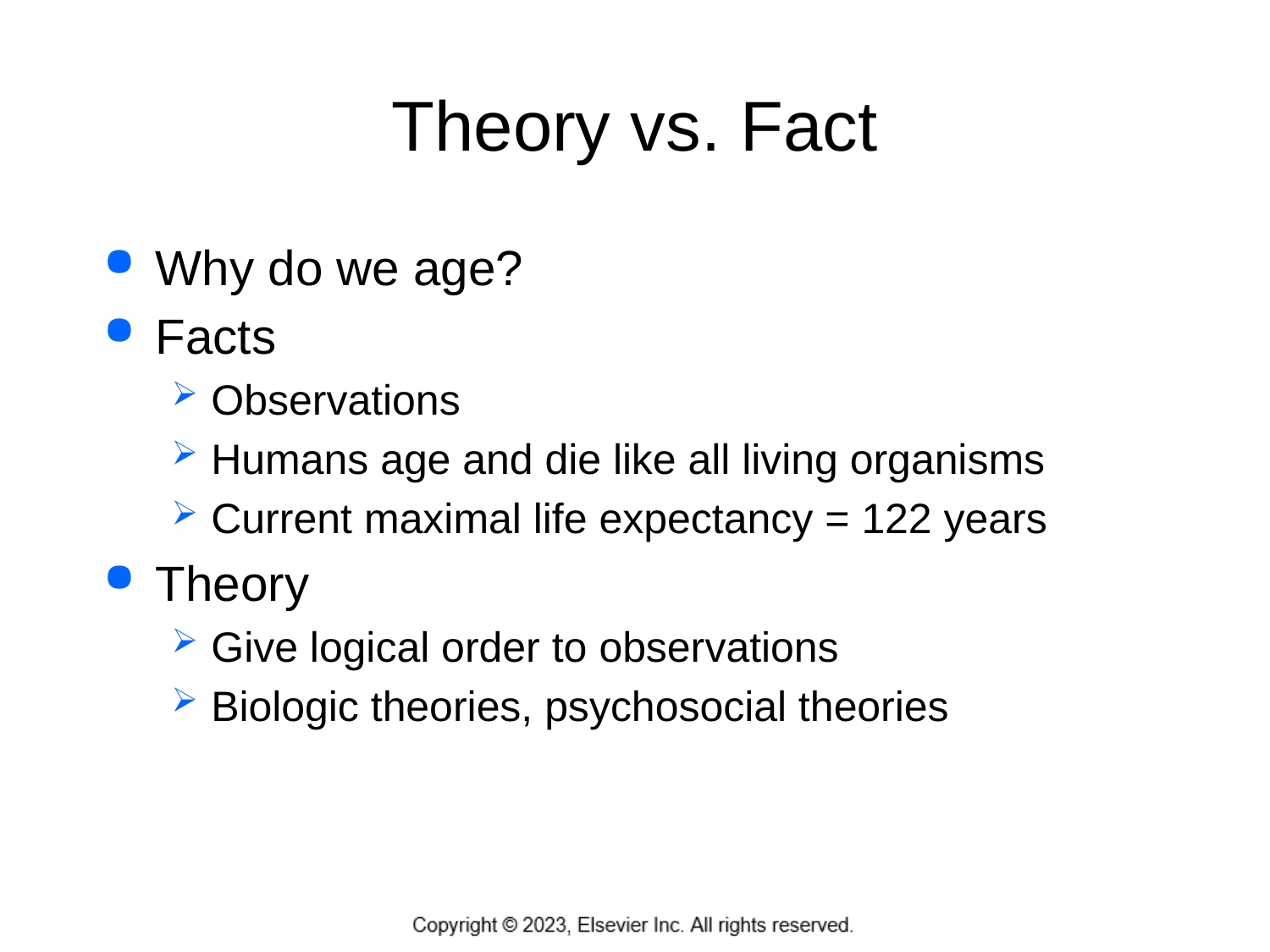

# Theory vs. Fact
Why do we age?
Facts
Observations
Humans age and die like all living organisms
Current maximal life expectancy = 122 years
Theory
Give logical order to observations
Biologic theories, psychosocial theories